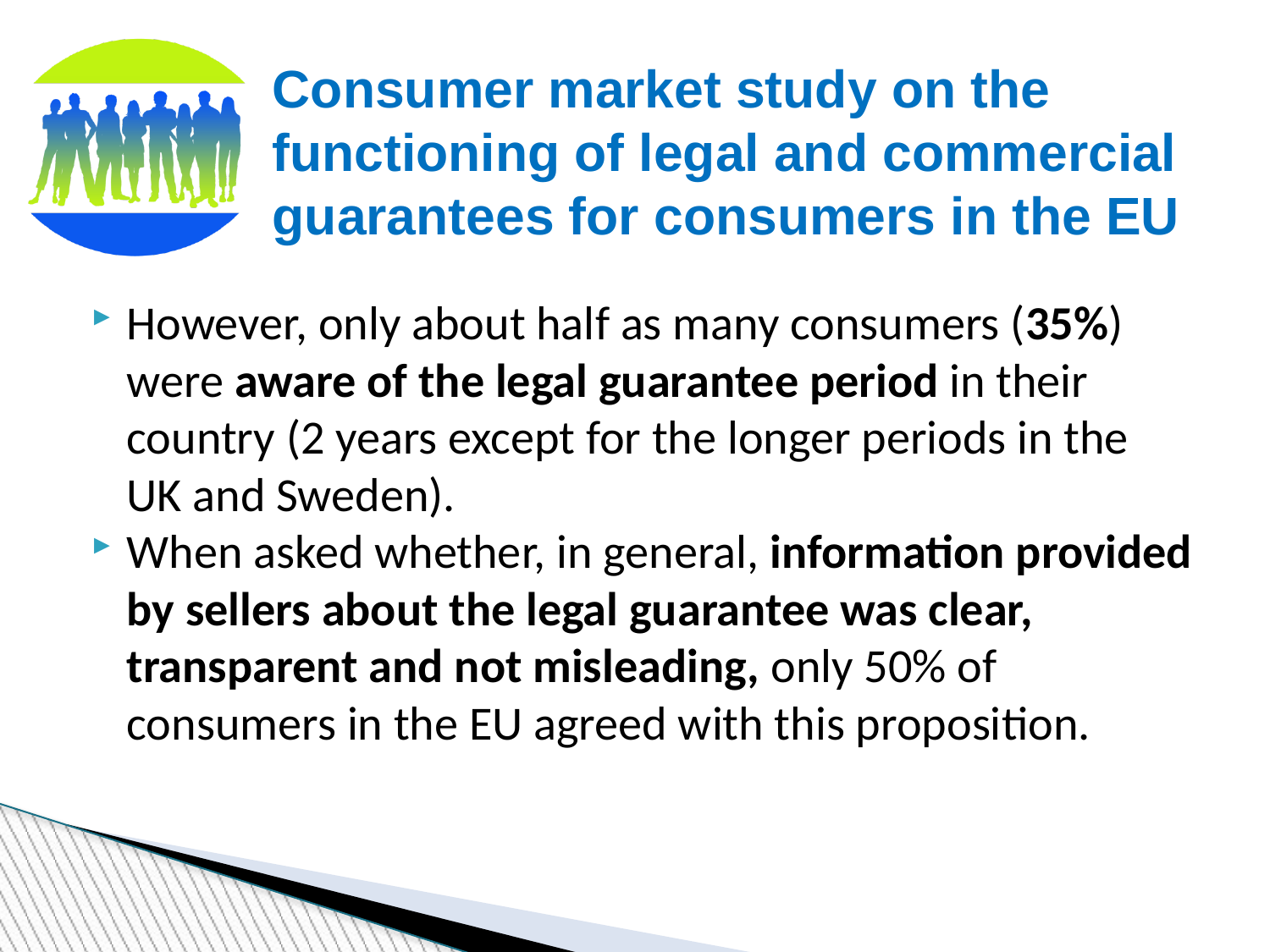

Consumer market study on the functioning of legal and commercial guarantees for consumers in the EU
However, only about half as many consumers (35%) were aware of the legal guarantee period in their country (2 years except for the longer periods in the UK and Sweden).
When asked whether, in general, information provided by sellers about the legal guarantee was clear, transparent and not misleading, only 50% of consumers in the EU agreed with this proposition.